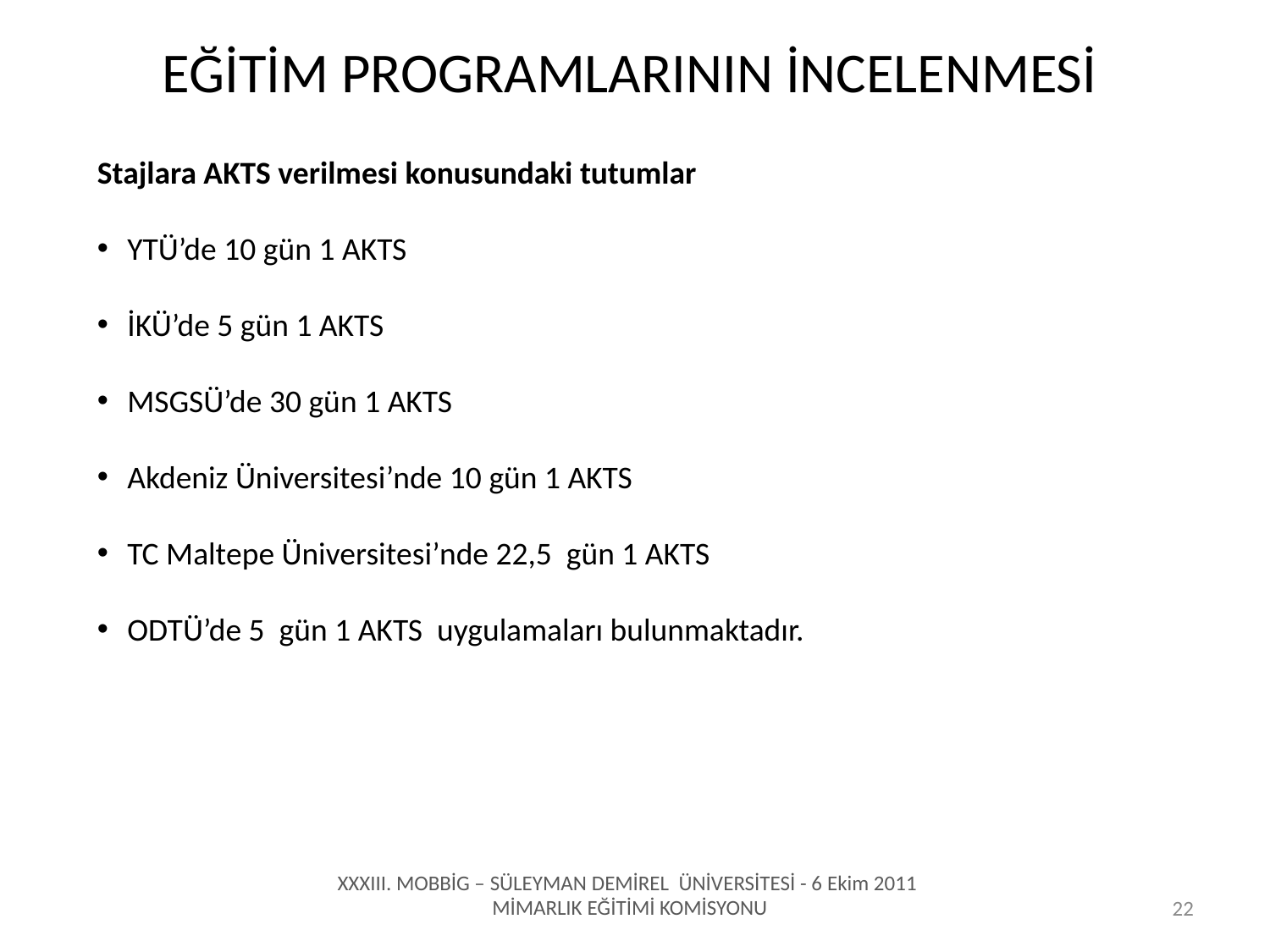

# EĞİTİM PROGRAMLARININ İNCELENMESİ
Stajlara AKTS verilmesi konusundaki tutumlar

YTÜ’de 10 gün 1 AKTS

İKÜ’de 5 gün 1 AKTS

MSGSÜ’de 30 gün 1 AKTS

Akdeniz Üniversitesi’nde 10 gün 1 AKTS

TC Maltepe Üniversitesi’nde 22,5  gün 1 AKTS

ODTÜ’de 5  gün 1 AKTS  uygulamaları bulunmaktadır.

XXXIII. MOBBİG – SÜLEYMAN DEMİREL  ÜNİVERSİTESİ - 6 Ekim 2011
MİMARLIK EĞİTİMİ KOMİSYONU
22